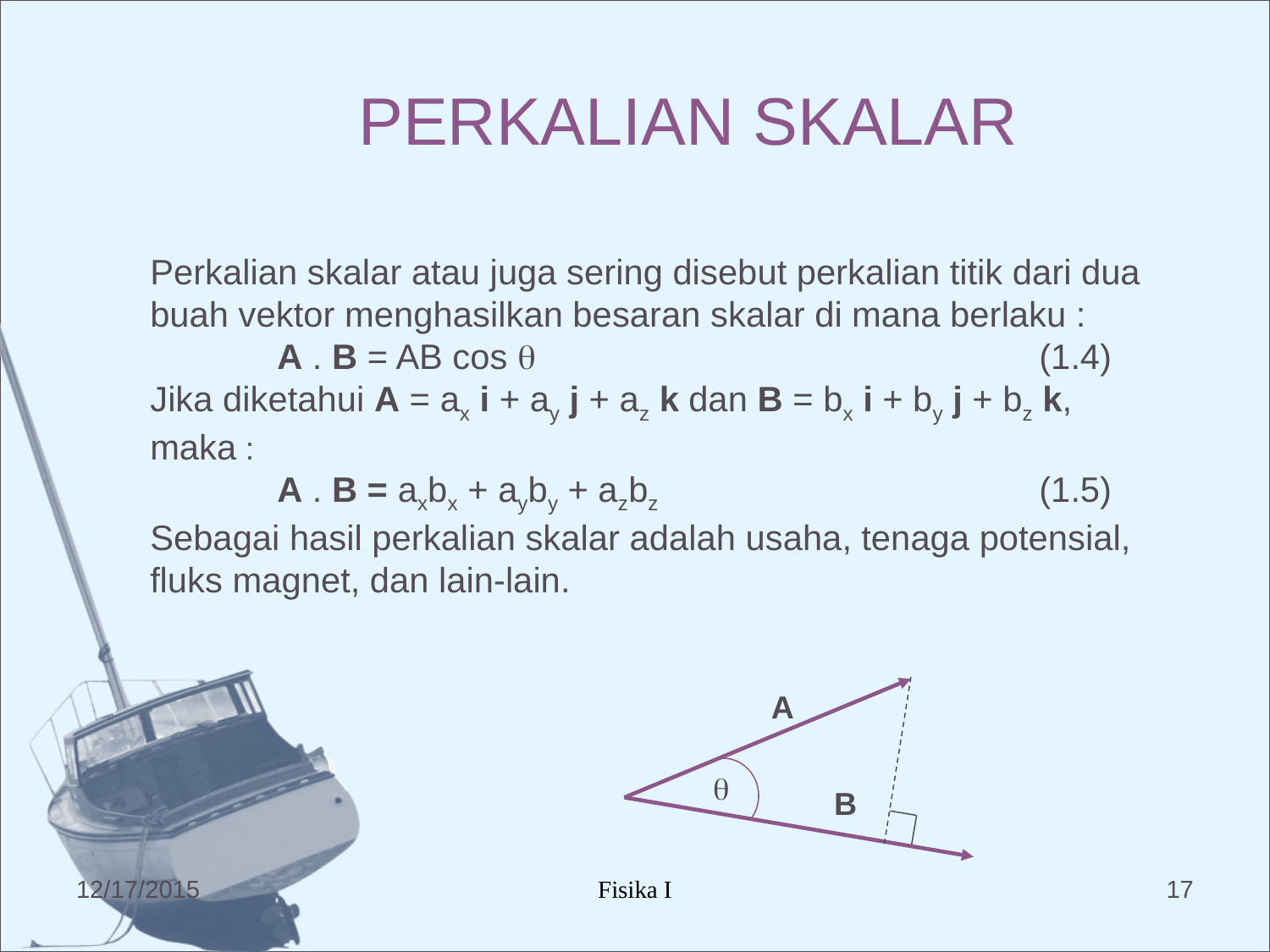

# PERKALIAN SKALAR
Perkalian skalar atau juga sering disebut perkalian titik dari dua buah vektor menghasilkan besaran skalar di mana berlaku :
	A . B = AB cos θ				(1.4)
Jika diketahui A = ax i + ay j + az k dan B = bx i + by j + bz k, maka :
	A . B = axbx + ayby + azbz 			(1.5)
Sebagai hasil perkalian skalar adalah usaha, tenaga potensial, fluks magnet, dan lain-lain.

A

θ
B

12/17/2015
Fisika I
17